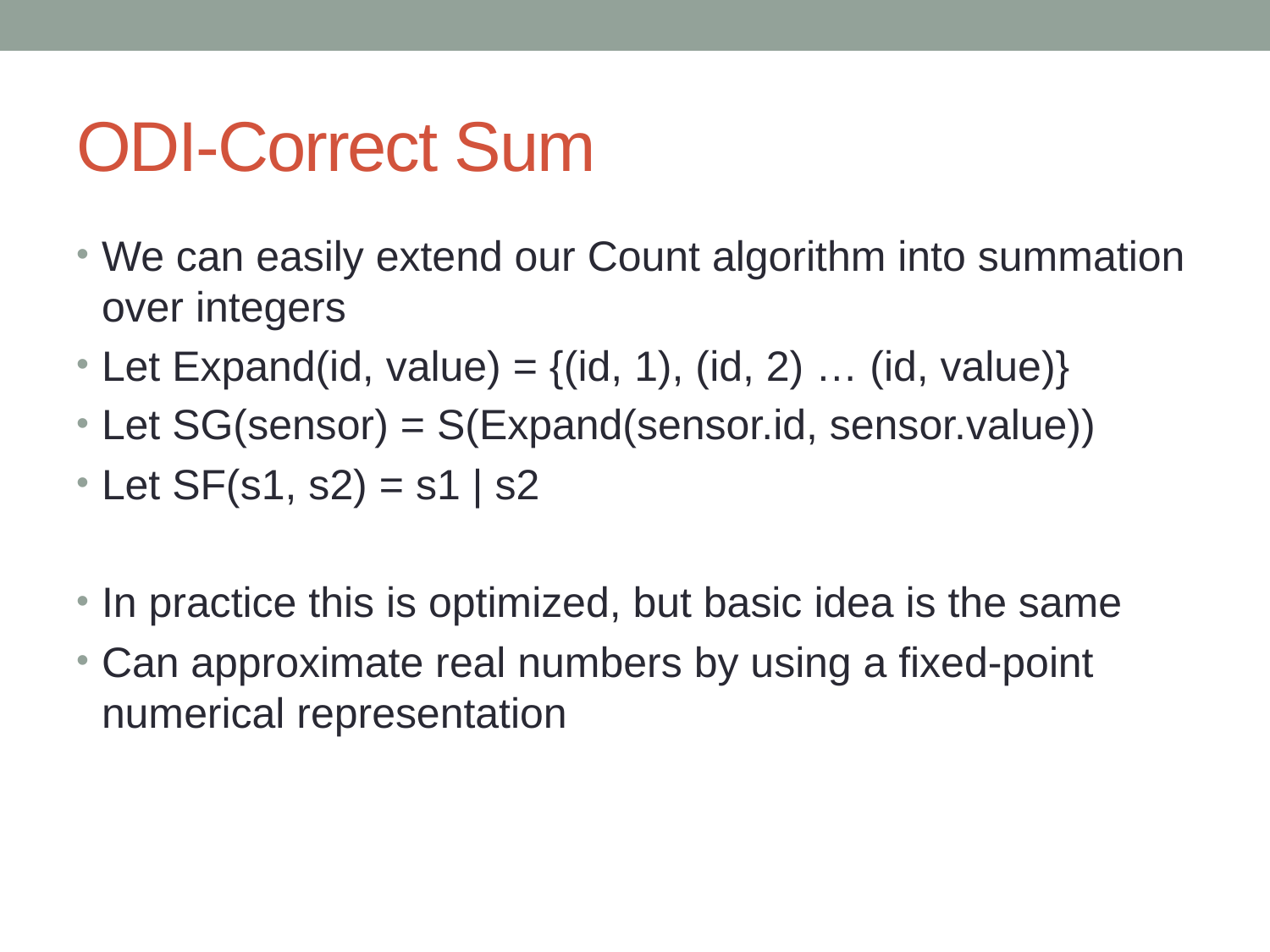

# ODI-Correct Sum
We can easily extend our Count algorithm into summation over integers
Let Expand(id, value) = {(id, 1), (id, 2) … (id, value)}
Let SG(sensor) = S(Expand(sensor.id, sensor.value))
Let SF(s1, s2) = s1 | s2

In practice this is optimized, but basic idea is the same
Can approximate real numbers by using a fixed-point numerical representation